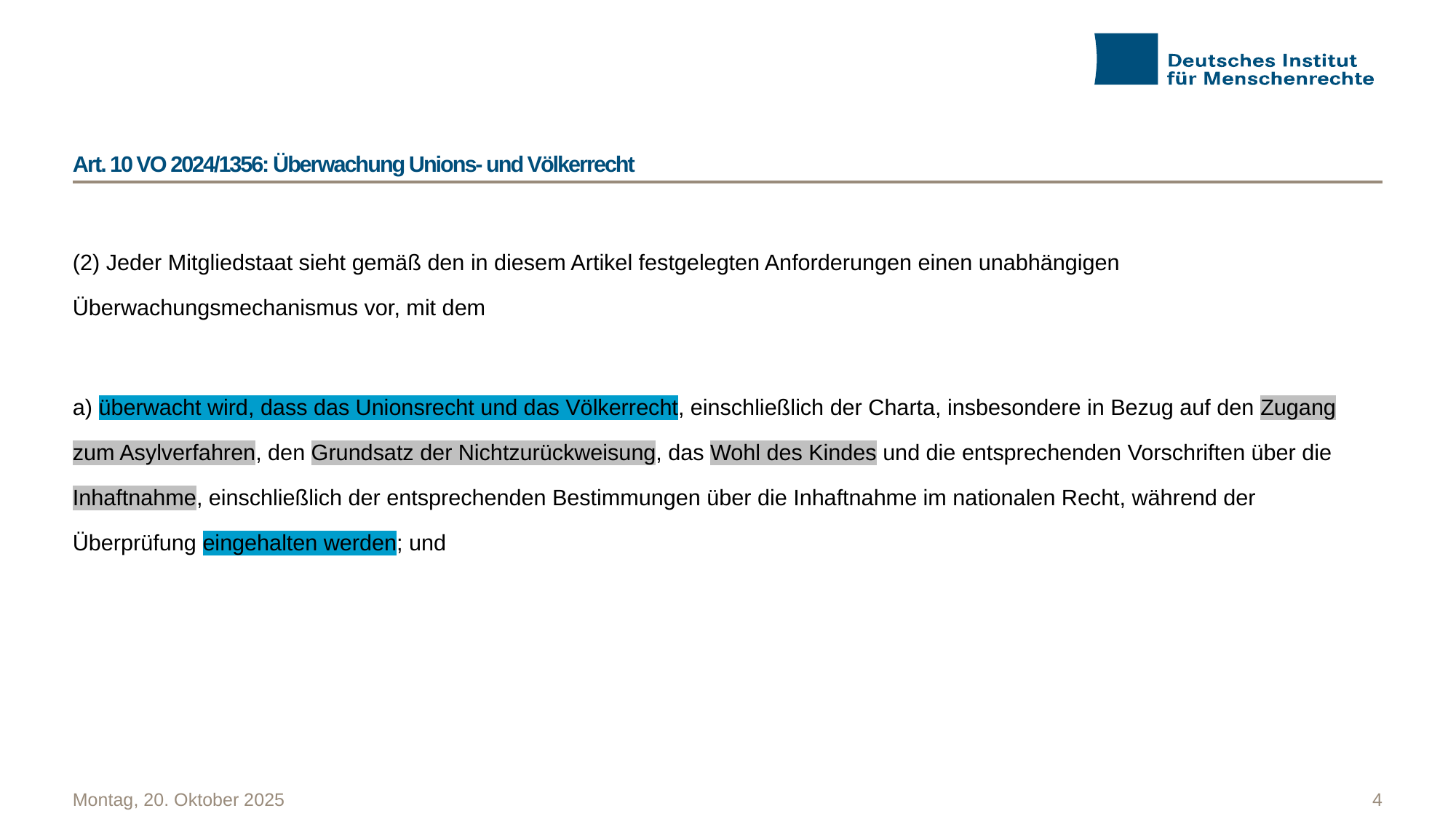

# Art. 10 VO 2024/1356: Überwachung Unions- und Völkerrecht

(2) Jeder Mitgliedstaat sieht gemäß den in diesem Artikel festgelegten Anforderungen einen unabhängigen Überwachungsmechanismus vor, mit dem

a) überwacht wird, dass das Unionsrecht und das Völkerrecht, einschließlich der Charta, insbesondere in Bezug auf den Zugang zum Asylverfahren, den Grundsatz der Nichtzurückweisung, das Wohl des Kindes und die entsprechenden Vorschriften über die Inhaftnahme, einschließlich der entsprechenden Bestimmungen über die Inhaftnahme im nationalen Recht, während der Überprüfung eingehalten werden; und

Montag, 20. Oktober 2025
4